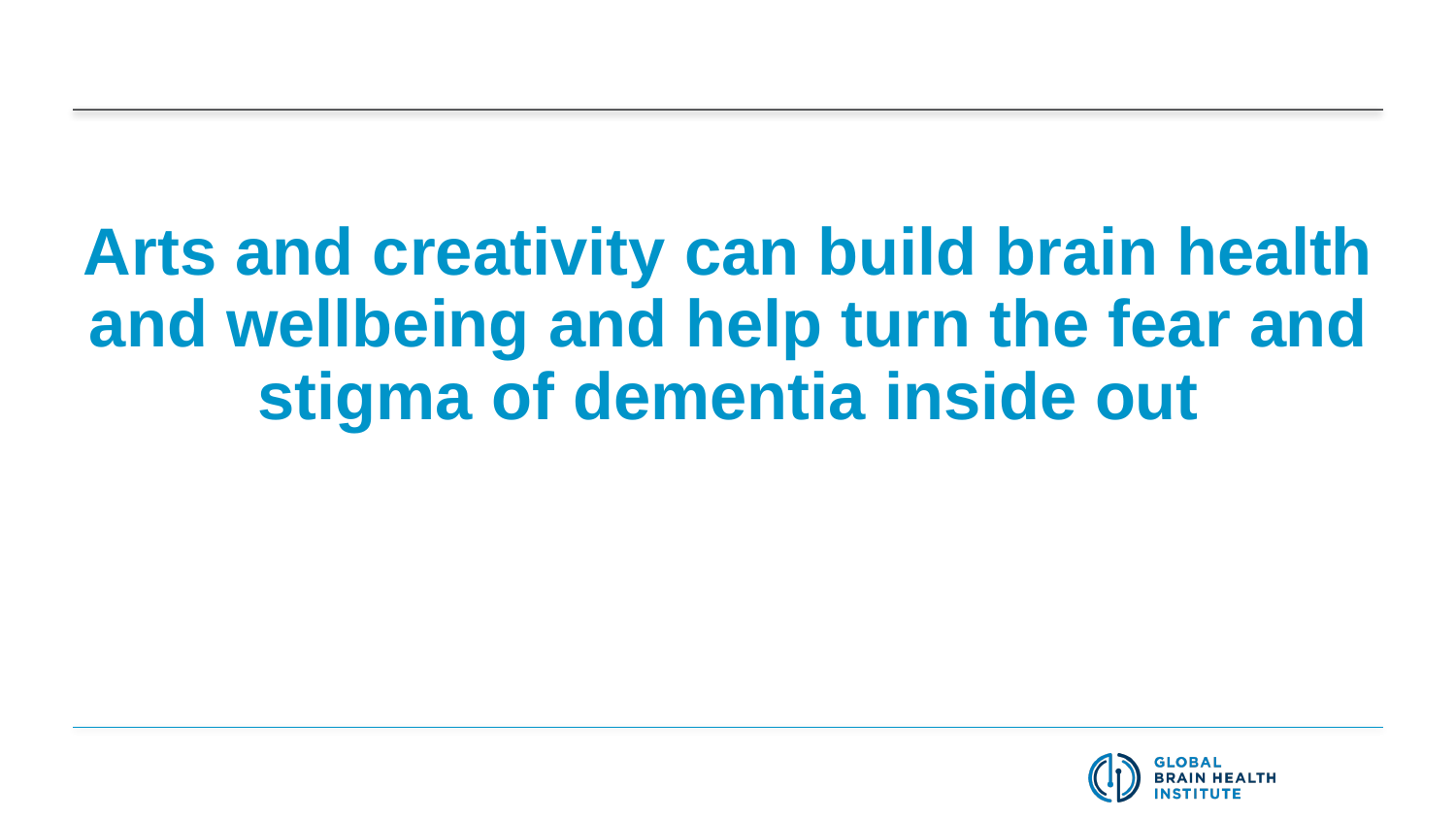

# Arts and creativity can build brain health and wellbeing and help turn the fear and stigma of dementia inside out